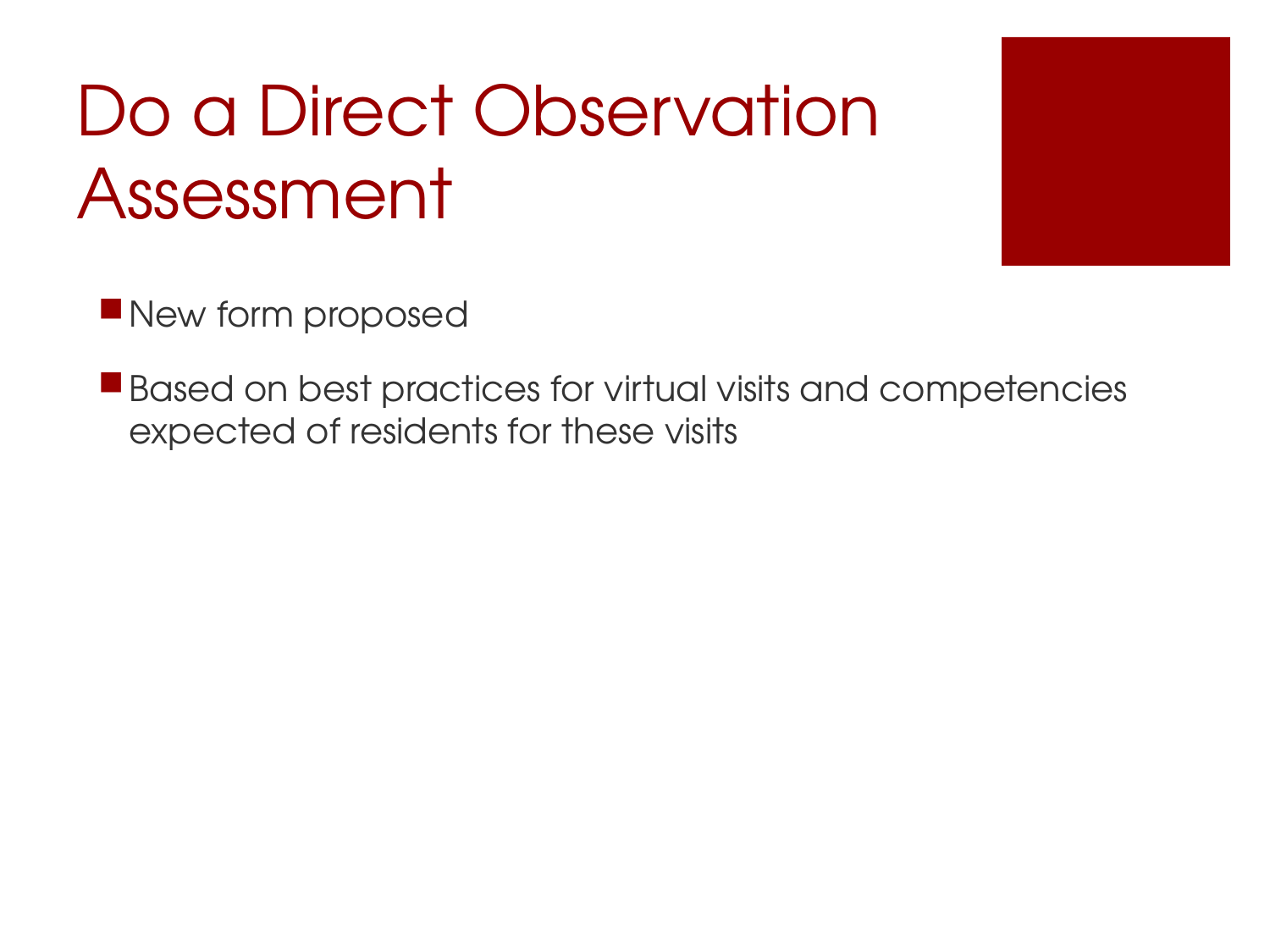

# Do a Direct Observation Assessment
New form proposed
Based on best practices for virtual visits and competencies expected of residents for these visits